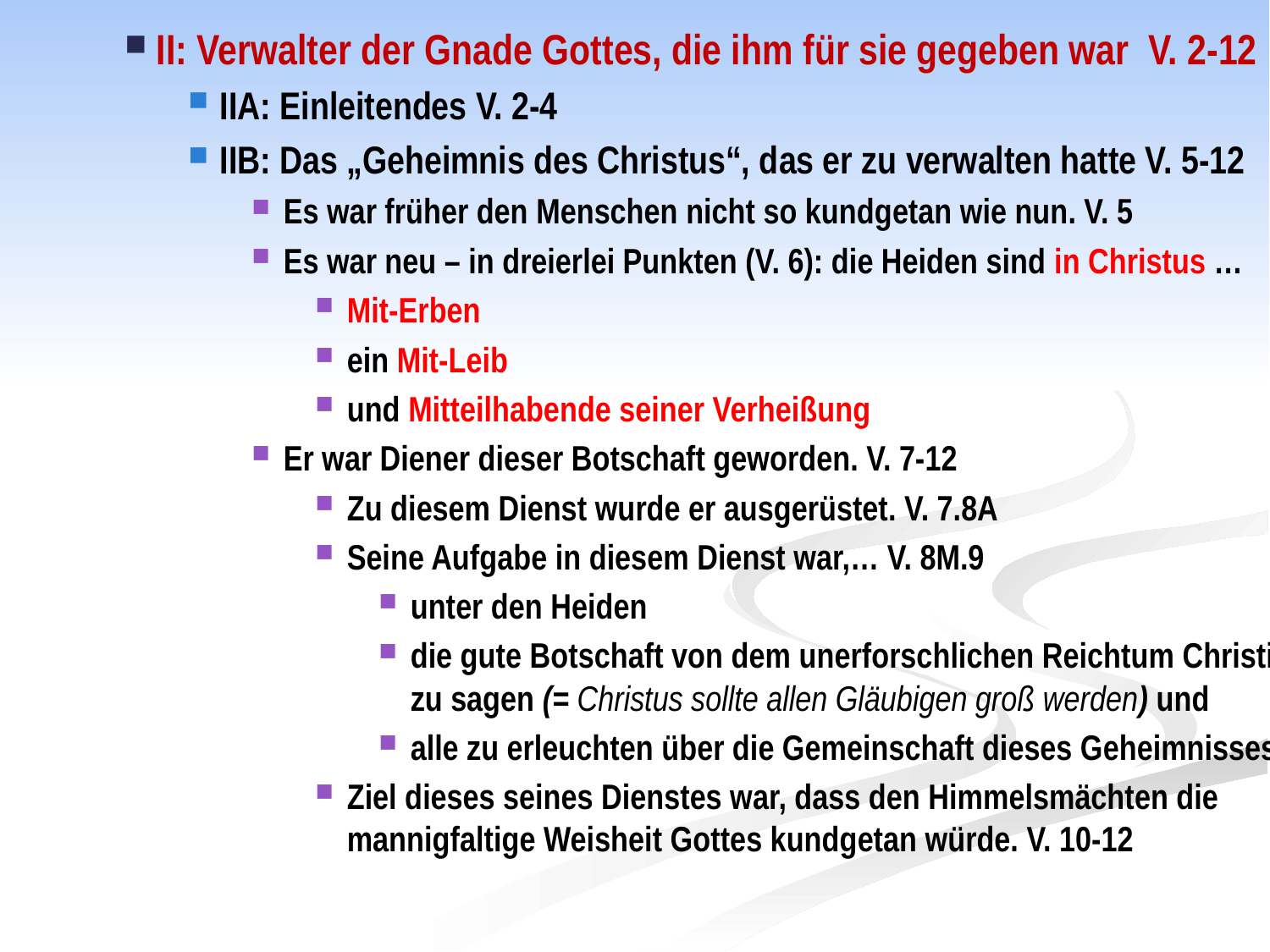

II: Verwalter der Gnade Gottes, die ihm für sie gegeben war  V. 2-12
IIA: Einleitendes V. 2-4
IIB: Das „Geheimnis des Christus“, das er zu verwalten hatte V. 5-12
Es war früher den Menschen nicht so kundgetan wie nun. V. 5
Es war neu – in dreierlei Punkten (V. 6): die Heiden sind in Christus …
Mit-Erben
ein Mit-Leib
und Mitteilhabende seiner Verheißung
Er war Diener dieser Botschaft geworden. V. 7-12
Zu diesem Dienst wurde er ausgerüstet. V. 7.8A
Seine Aufgabe in diesem Dienst war,… V. 8M.9
unter den Heiden
die gute Botschaft von dem unerforschlichen Reichtum Christi zu sagen (= Christus sollte allen Gläubigen groß werden) und
alle zu erleuchten über die Gemeinschaft dieses Geheimnisses
Ziel dieses seines Dienstes war, dass den Himmelsmächten die mannigfaltige Weisheit Gottes kundgetan würde. V. 10-12